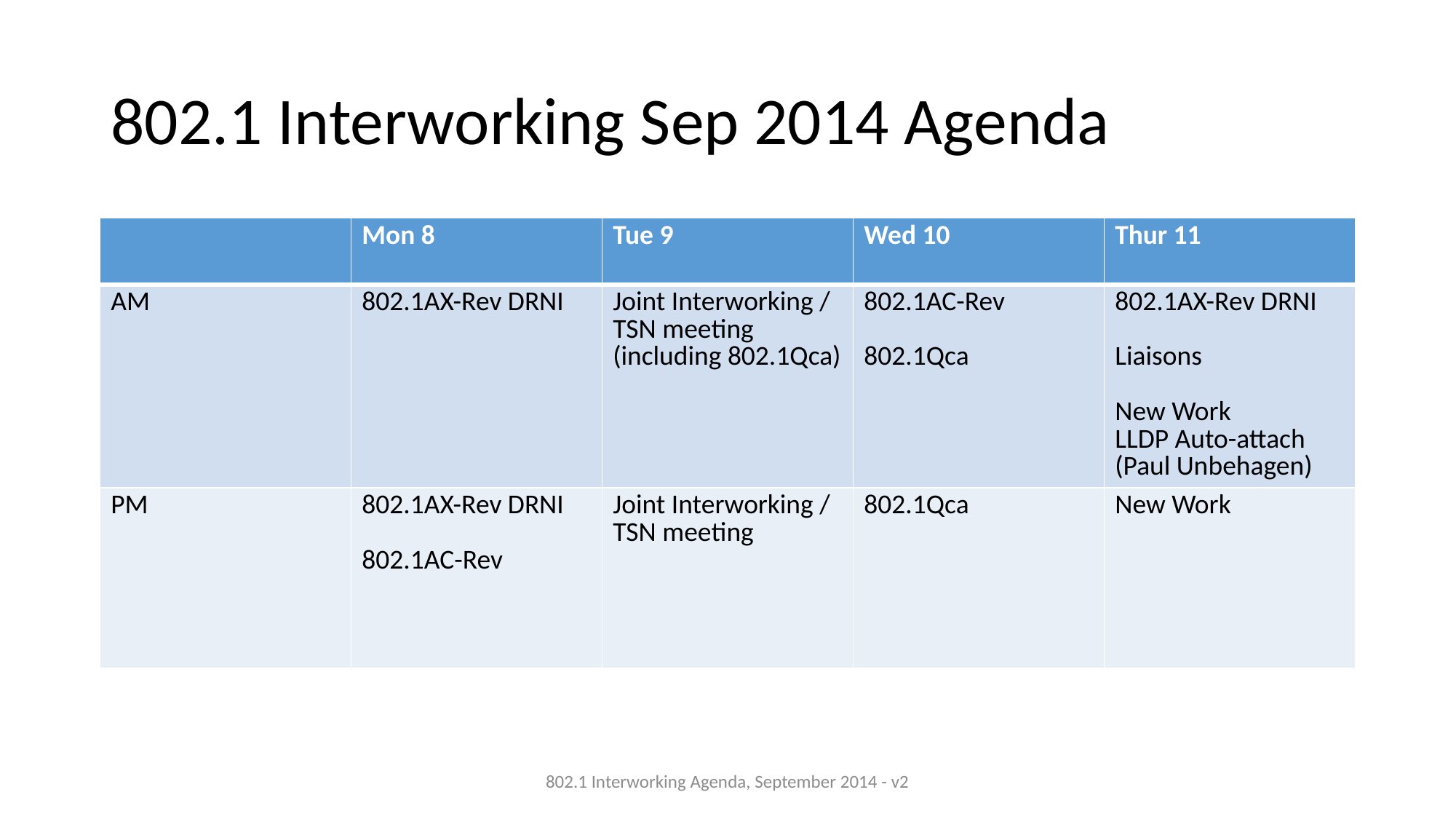

# 802.1 Interworking Sep 2014 Agenda
|  | Mon 8 | Tue 9 | Wed 10 | Thur 11 |
| --- | --- | --- | --- | --- |
| AM | 802.1AX-Rev DRNI | Joint Interworking / TSN meeting (including 802.1Qca) | 802.1AC-Rev 802.1Qca | 802.1AX-Rev DRNI Liaisons New Work LLDP Auto-attach (Paul Unbehagen) |
| PM | 802.1AX-Rev DRNI 802.1AC-Rev | Joint Interworking / TSN meeting | 802.1Qca | New Work |
802.1 Interworking Agenda, September 2014 - v2